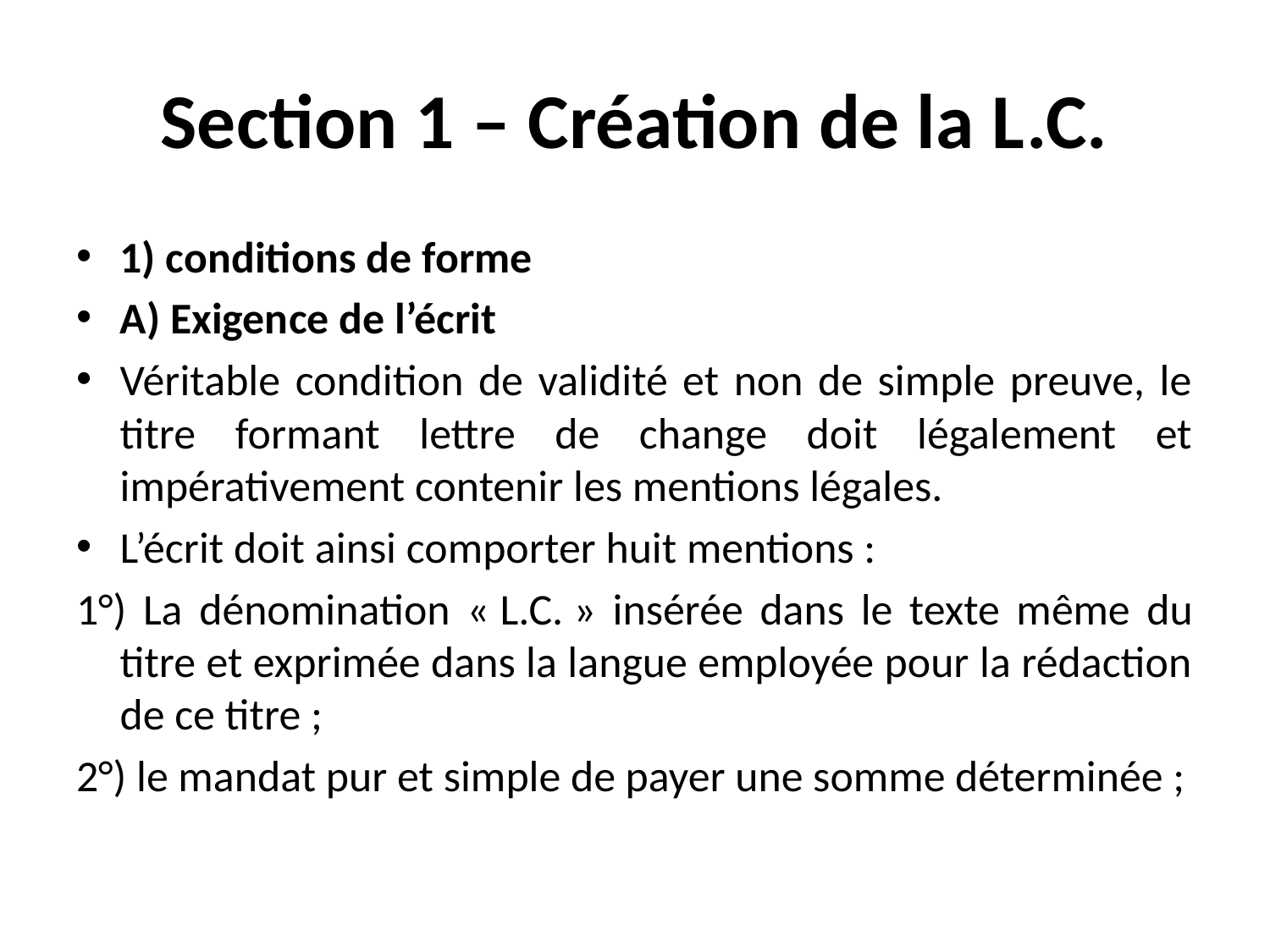

# Section 1 – Création de la L.C.
1) conditions de forme
A) Exigence de l’écrit
Véritable condition de validité et non de simple preuve, le titre formant lettre de change doit légalement et impérativement contenir les mentions légales.
L’écrit doit ainsi comporter huit mentions :
1°) La dénomination « L.C. » insérée dans le texte même du titre et exprimée dans la langue employée pour la rédaction de ce titre ;
2°) le mandat pur et simple de payer une somme déterminée ;